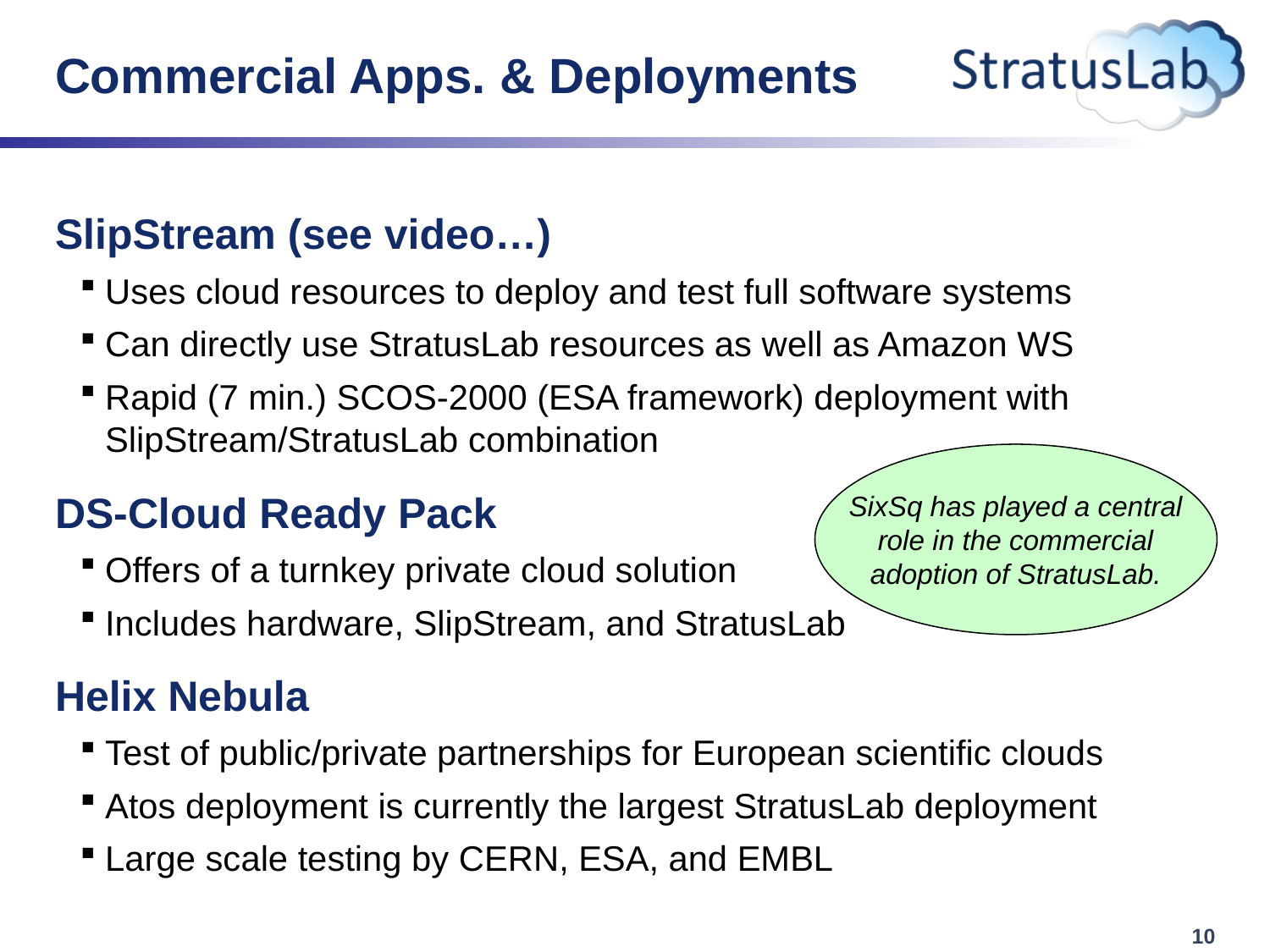

# Commercial Apps. & Deployments
SlipStream (see video…)
Uses cloud resources to deploy and test full software systems
Can directly use StratusLab resources as well as Amazon WS
Rapid (7 min.) SCOS-2000 (ESA framework) deployment with SlipStream/StratusLab combination
DS-Cloud Ready Pack
Offers of a turnkey private cloud solution
Includes hardware, SlipStream, and StratusLab
Helix Nebula
Test of public/private partnerships for European scientific clouds
Atos deployment is currently the largest StratusLab deployment
Large scale testing by CERN, ESA, and EMBL

SixSq has played a central
role in the commercial
adoption of StratusLab.